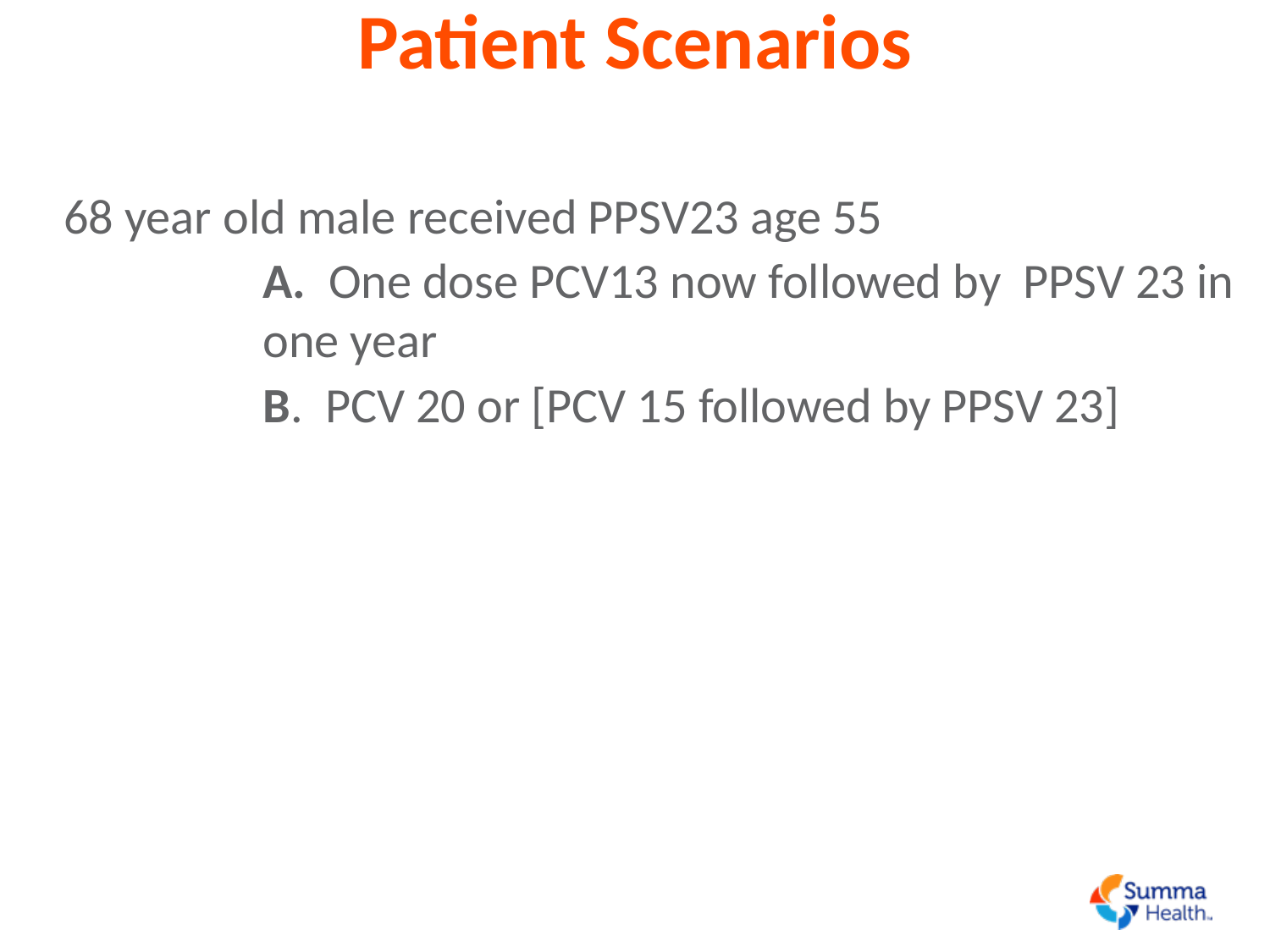

# Patient Scenarios

68 year old male received PPSV23 age 55
	A.  One dose PCV13 now followed by  PPSV 23 in one year
	B.  PCV 20 or [PCV 15 followed by PPSV 23]